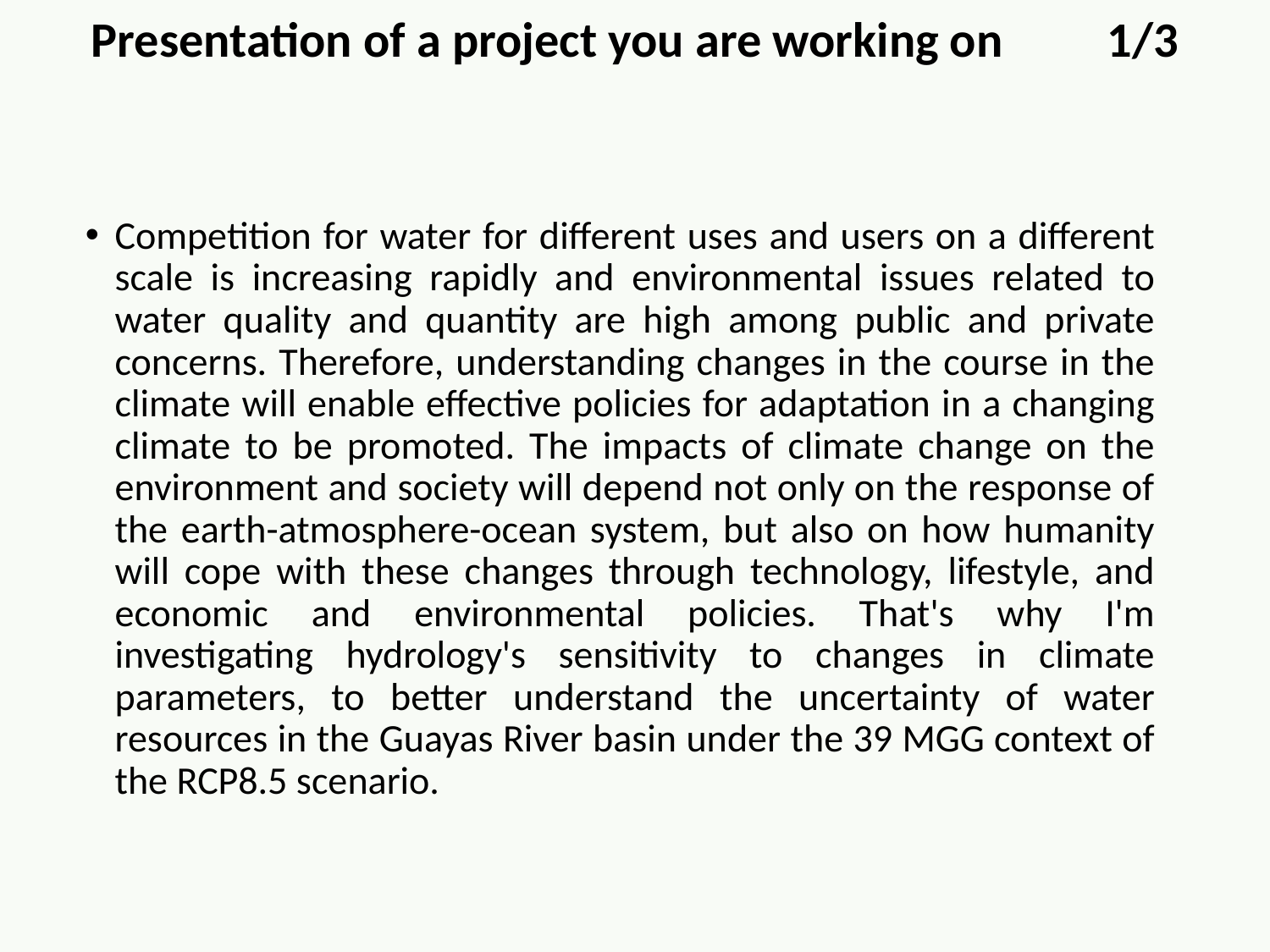

Presentation of a project you are working on	1/3
Competition for water for different uses and users on a different scale is increasing rapidly and environmental issues related to water quality and quantity are high among public and private concerns. Therefore, understanding changes in the course in the climate will enable effective policies for adaptation in a changing climate to be promoted. The impacts of climate change on the environment and society will depend not only on the response of the earth-atmosphere-ocean system, but also on how humanity will cope with these changes through technology, lifestyle, and economic and environmental policies. That's why I'm investigating hydrology's sensitivity to changes in climate parameters, to better understand the uncertainty of water resources in the Guayas River basin under the 39 MGG context of the RCP8.5 scenario.